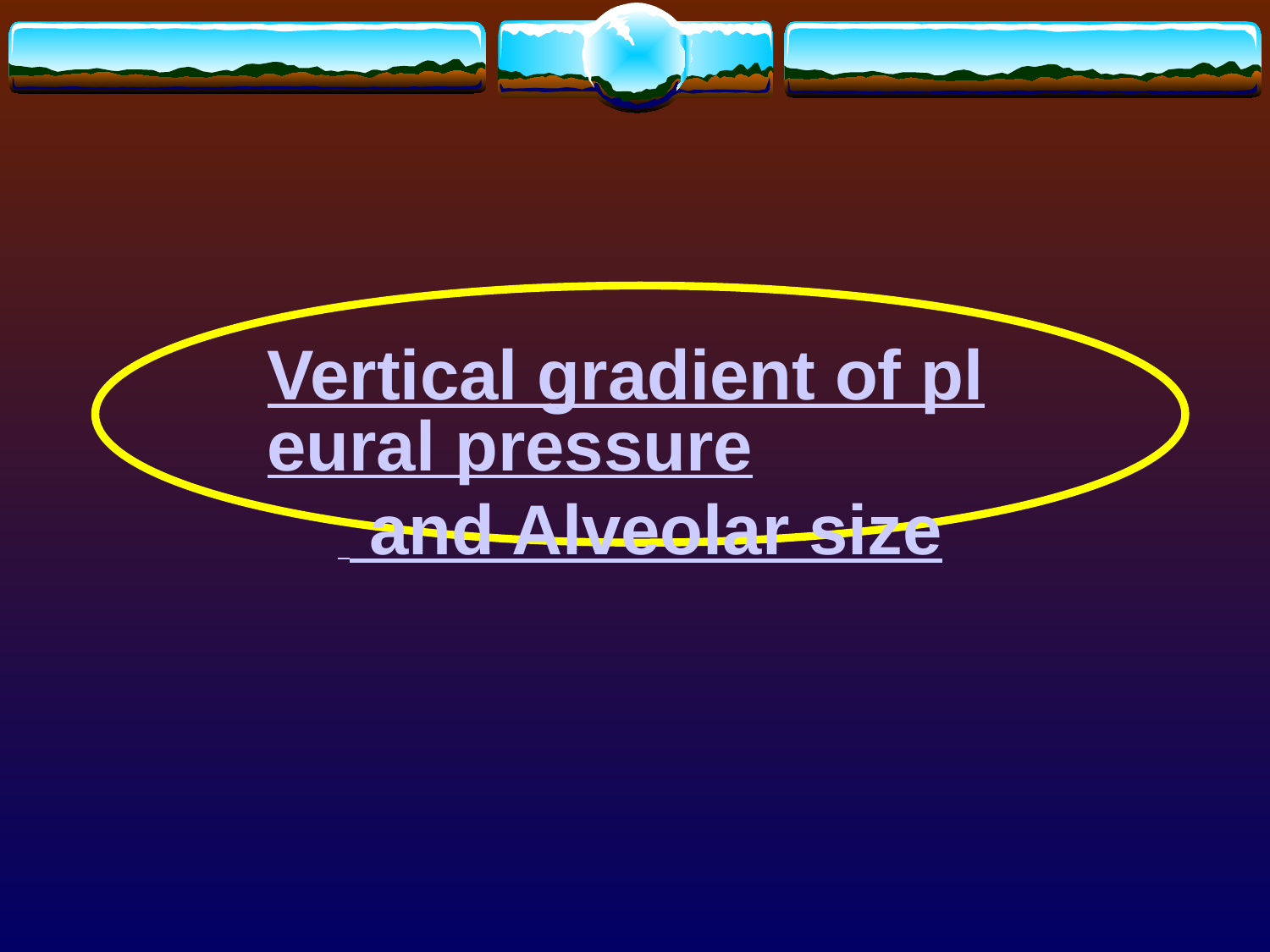

Vertical gradient of pleural pressure  and Alveolar size